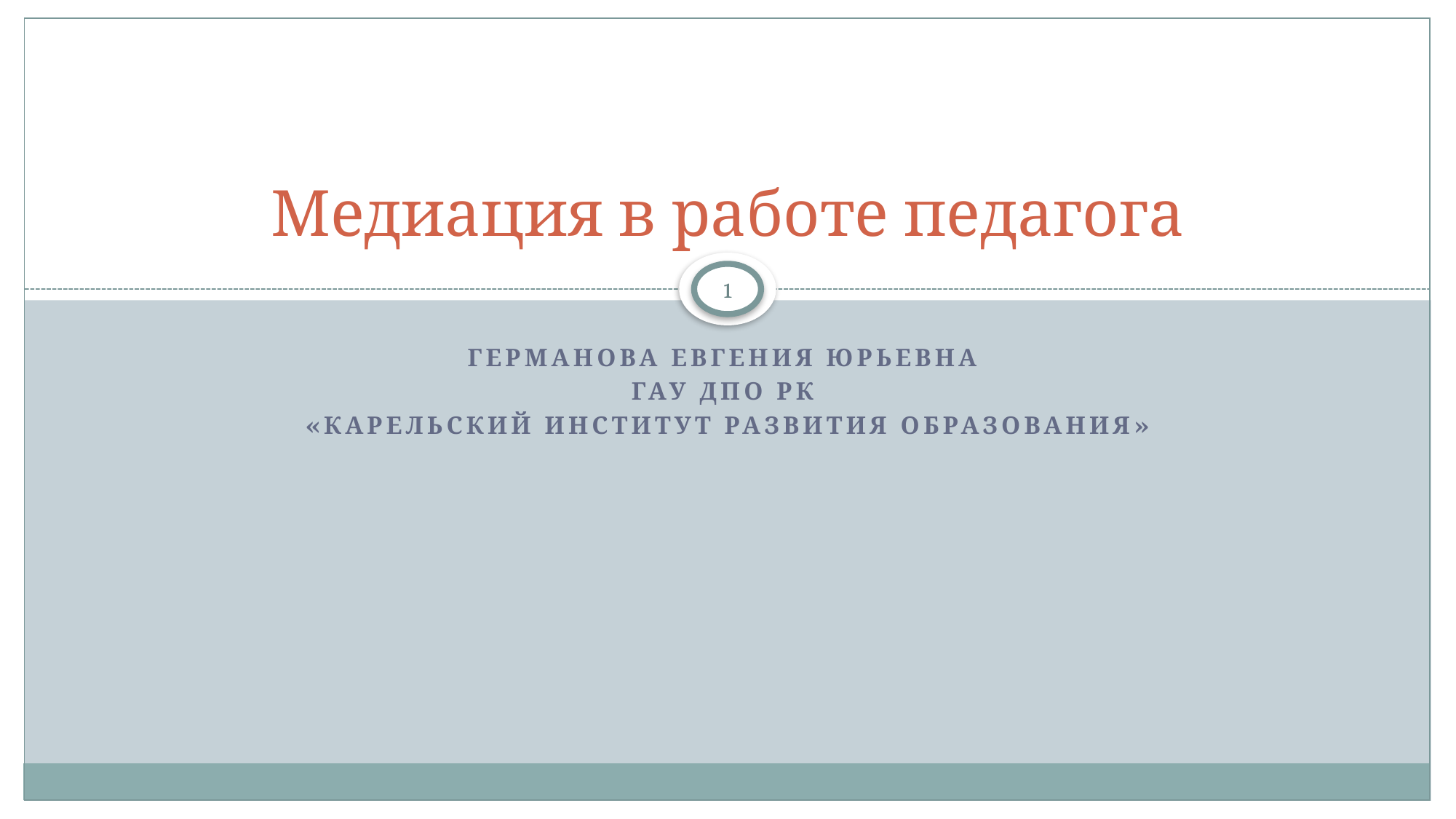

# Медиация в работе педагога
1
Германова Евгения Юрьевна
ГАУ ДПО РК
«Карельский институт развития образования»